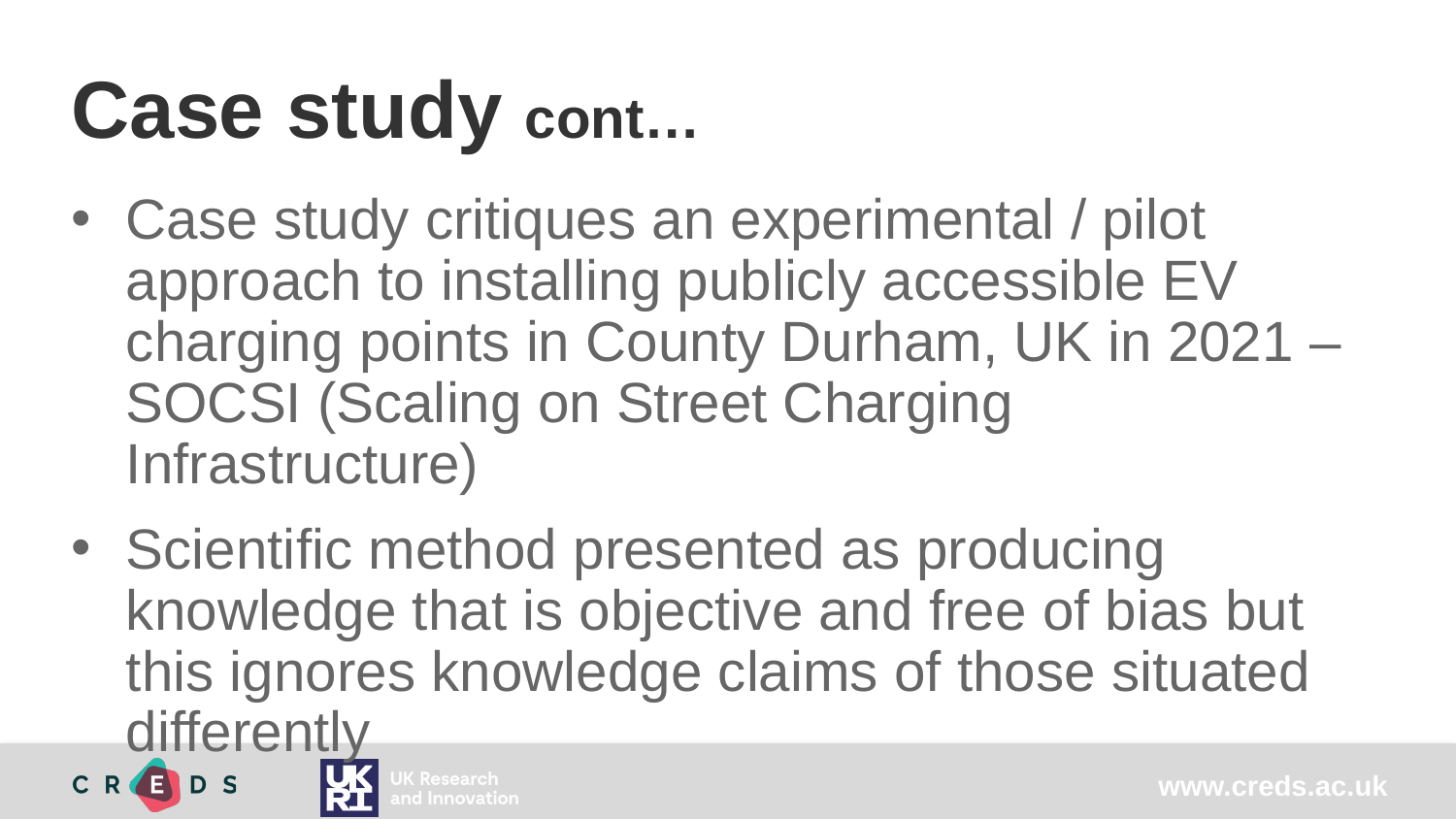

# Case study cont…
Case study critiques an experimental / pilot approach to installing publicly accessible EV charging points in County Durham, UK in 2021 – SOCSI (Scaling on Street Charging Infrastructure)
Scientific method presented as producing knowledge that is objective and free of bias but this ignores knowledge claims of those situated differently